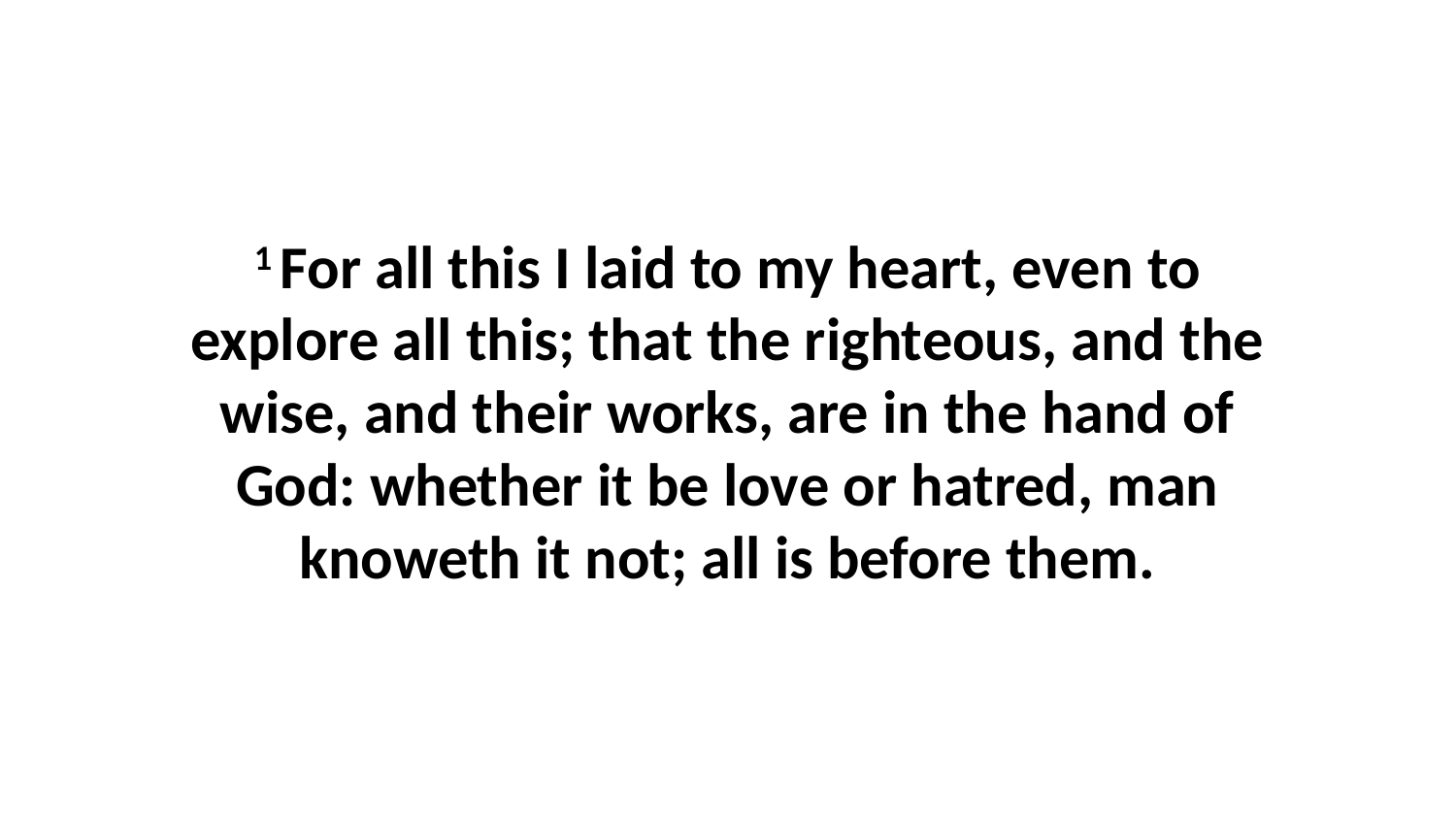

1 For all this I laid to my heart, even to explore all this; that the righteous, and the wise, and their works, are in the hand of God: whether it be love or hatred, man knoweth it not; all is before them.